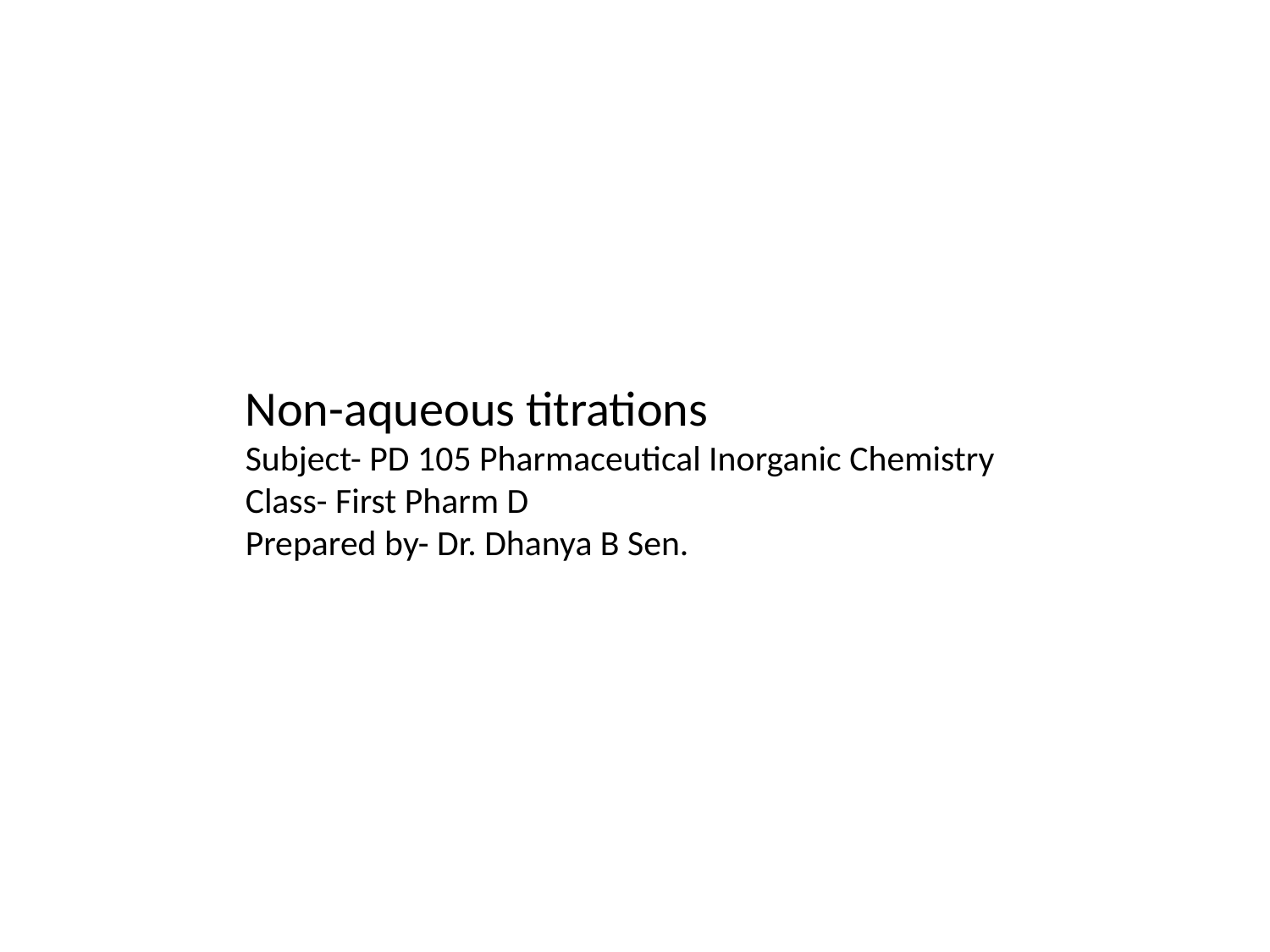

Non-aqueous titrations
Subject- PD 105 Pharmaceutical Inorganic Chemistry
Class- First Pharm D
Prepared by- Dr. Dhanya B Sen.